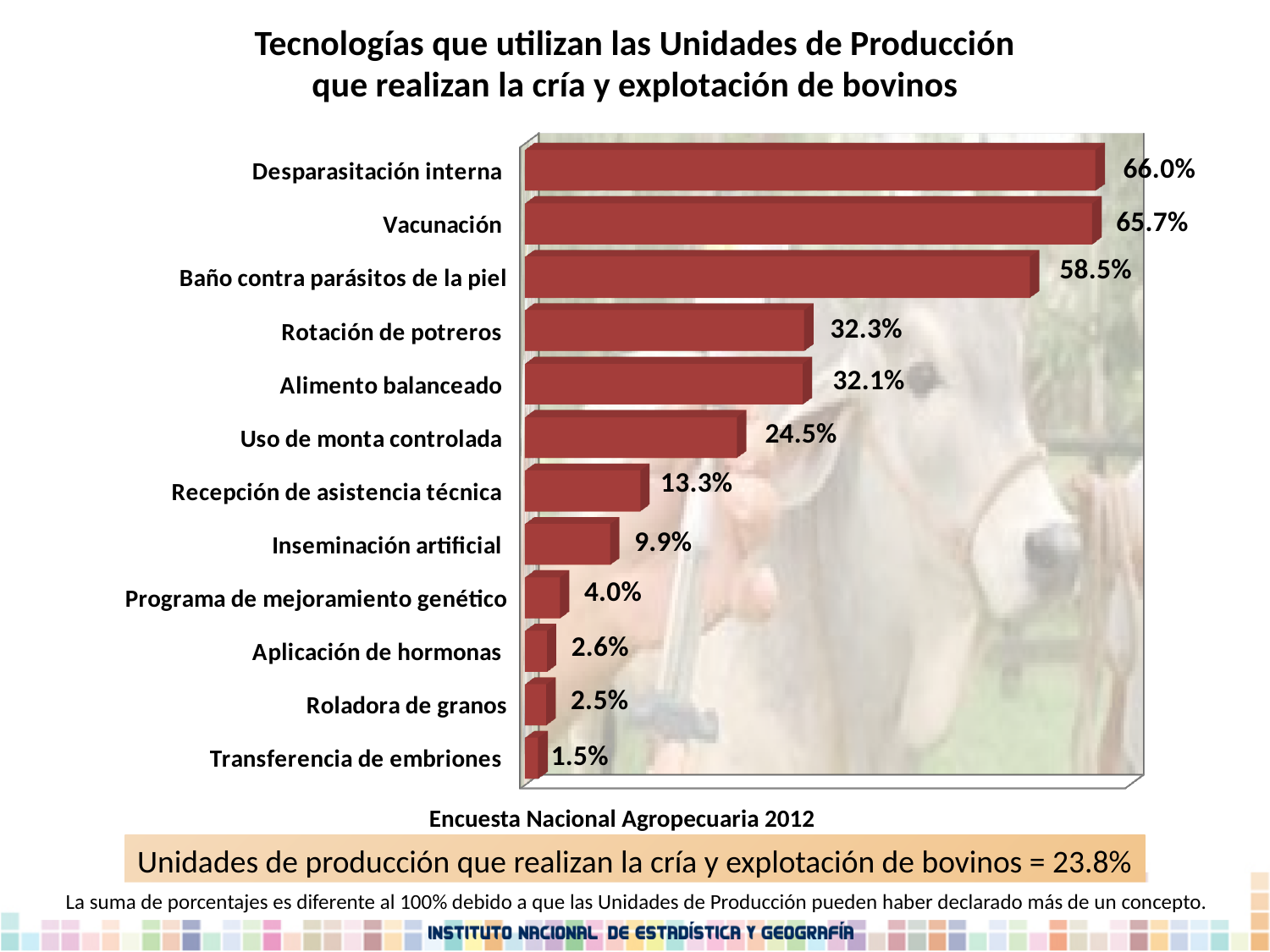

Tecnologías que utilizan las Unidades de Producción
que realizan la cría y explotación de bovinos

[unsupported chart]

Encuesta Nacional Agropecuaria 2012
Unidades de producción que realizan la cría y explotación de bovinos = 23.8%
 La suma de porcentajes es diferente al 100% debido a que las Unidades de Producción pueden haber declarado más de un concepto.